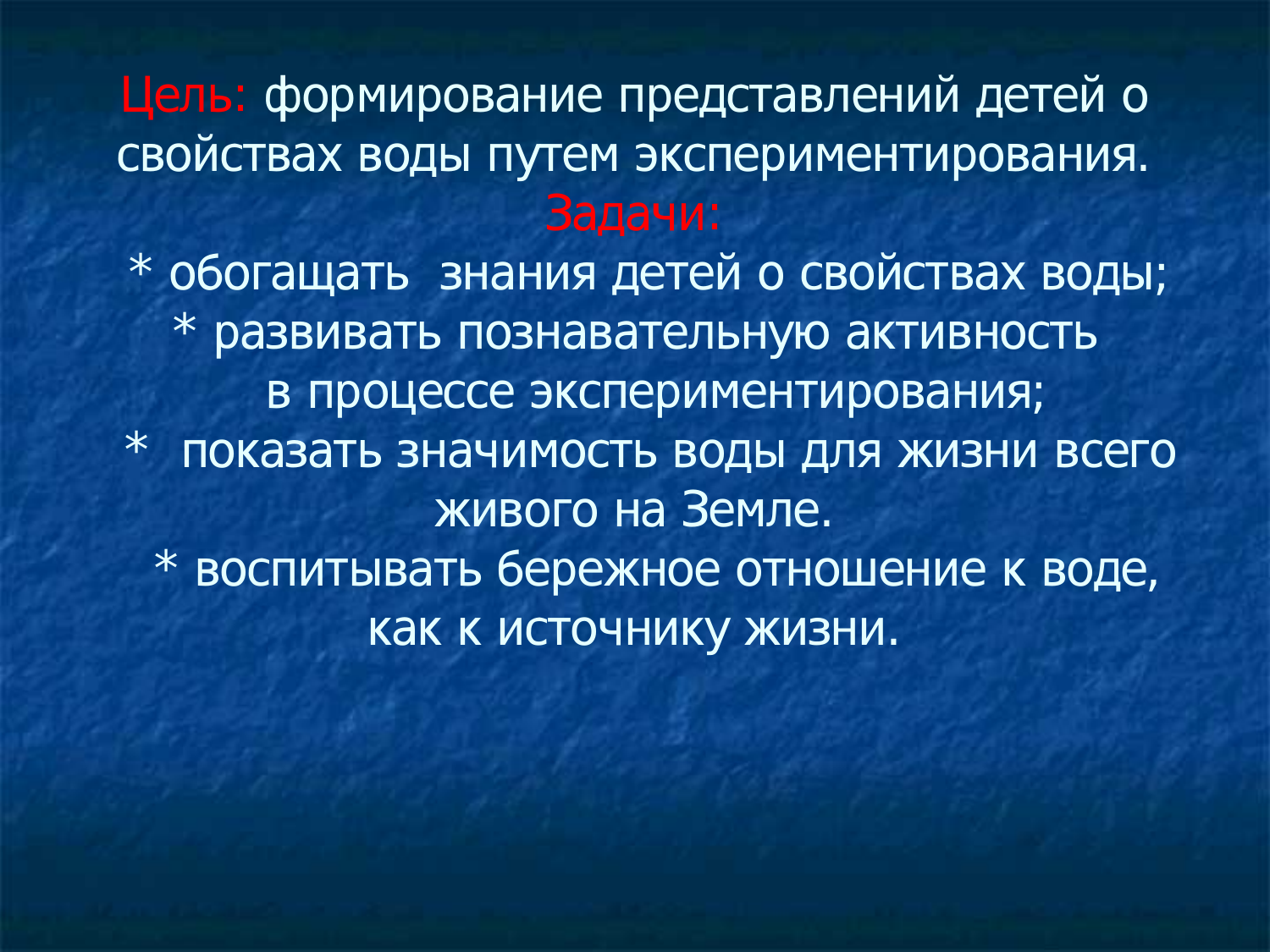

Цель: формирование представлений детей о свойствах воды путем экспериментирования.
Задачи:
  * обогащать  знания детей о свойствах воды;
  * развивать познавательную активность
     в процессе экспериментирования;
  *  показать значимость воды для жизни всего живого на Земле.
   * воспитывать бережное отношение к воде, как к источнику жизни.